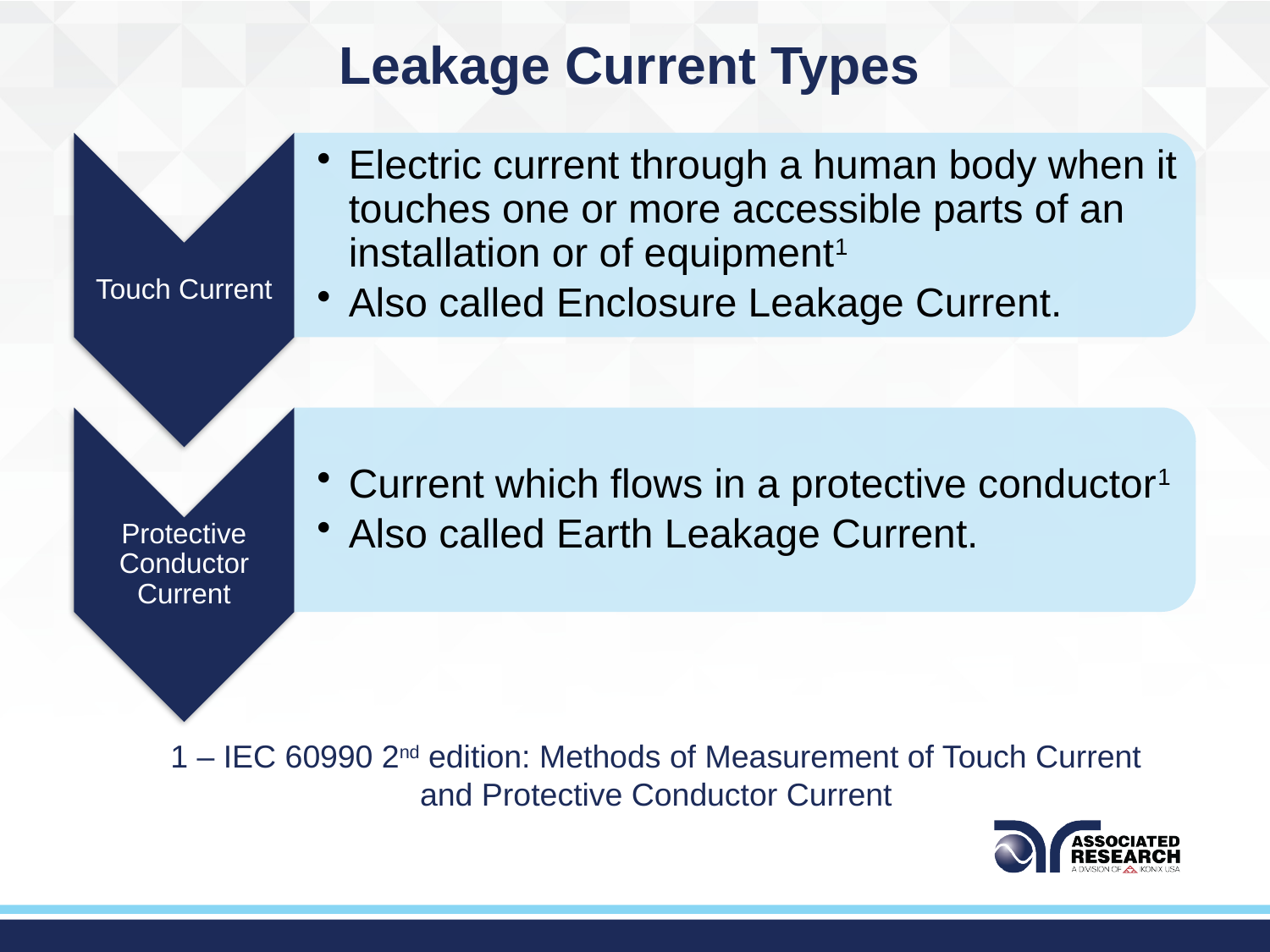

# Leakage Current Types

Touch Current
Electric current through a human body when it touches one or more accessible parts of an installation or of equipment1
Also called Enclosure Leakage Current.
Protective Conductor Current
Current which flows in a protective conductor1
Also called Earth Leakage Current.
1 – IEC 60990 2nd edition: Methods of Measurement of Touch Current and Protective Conductor Current